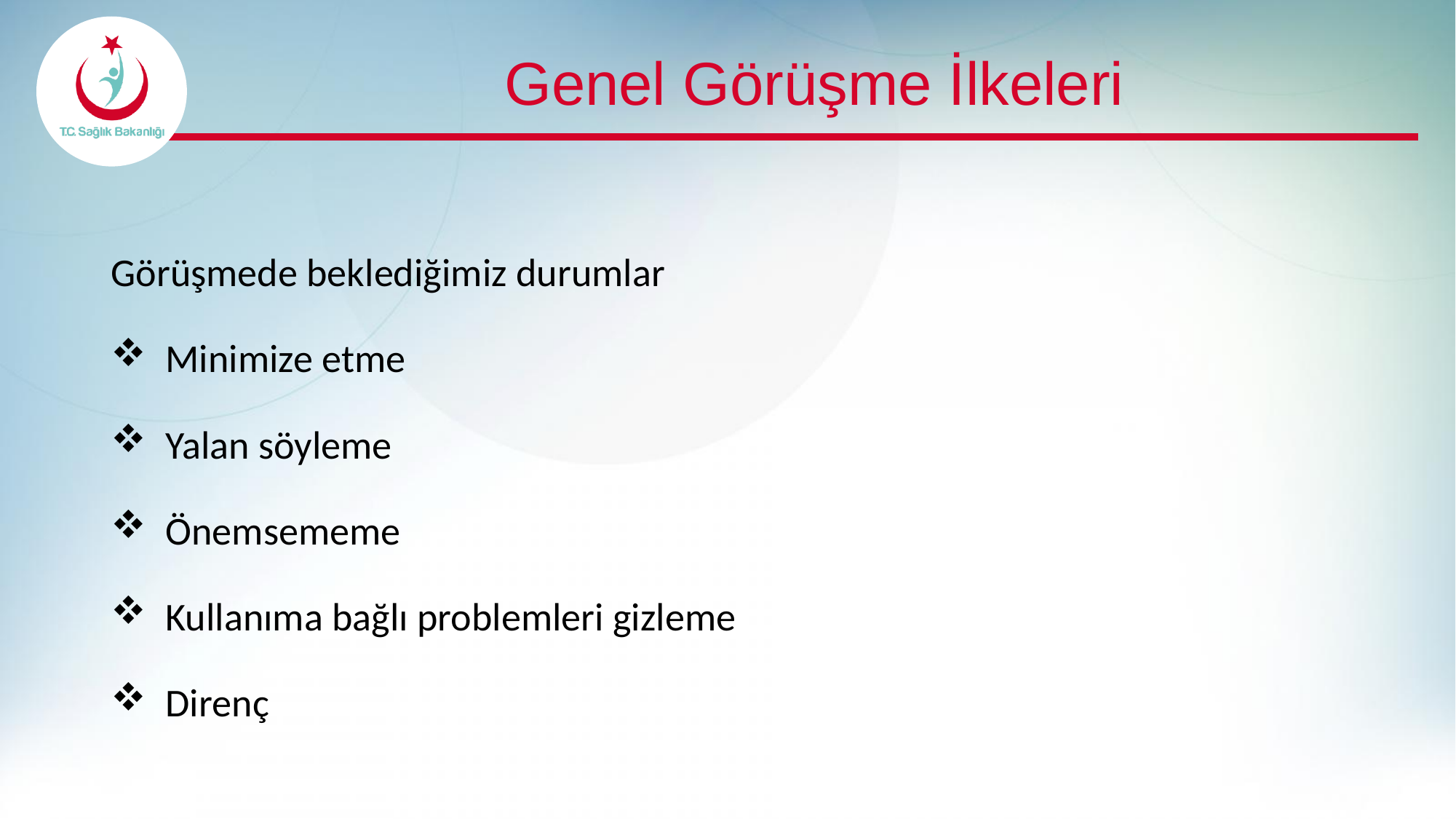

# Genel Görüşme İlkeleri
Görüşmede beklediğimiz durumlar
Minimize etme
Yalan söyleme
Önemsememe
Kullanıma bağlı problemleri gizleme
Direnç